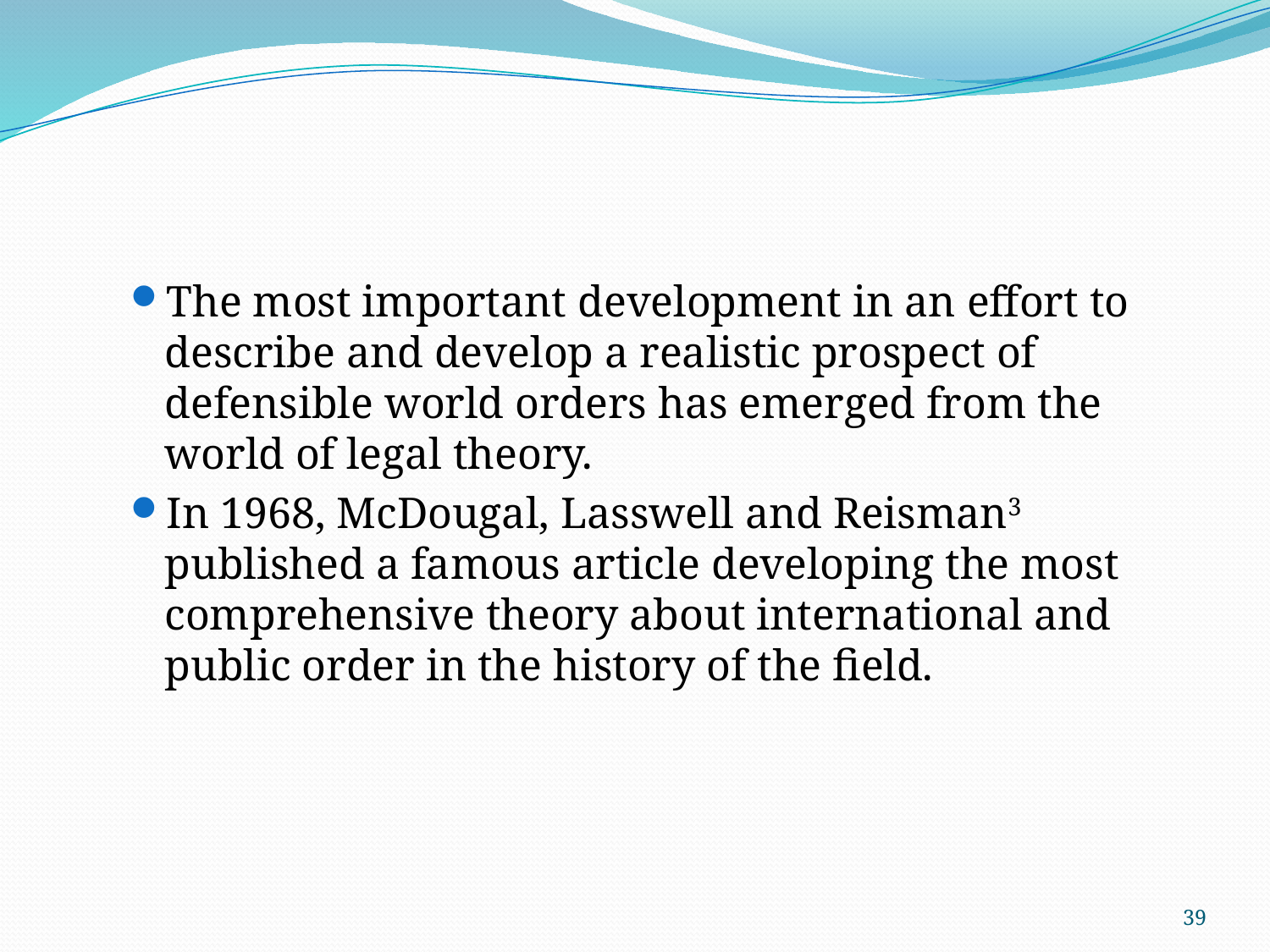

The most important development in an effort to describe and develop a realistic prospect of defensible world orders has emerged from the world of legal theory.
In 1968, McDougal, Lasswell and Reisman3 published a famous article developing the most comprehensive theory about international and public order in the history of the field.
39